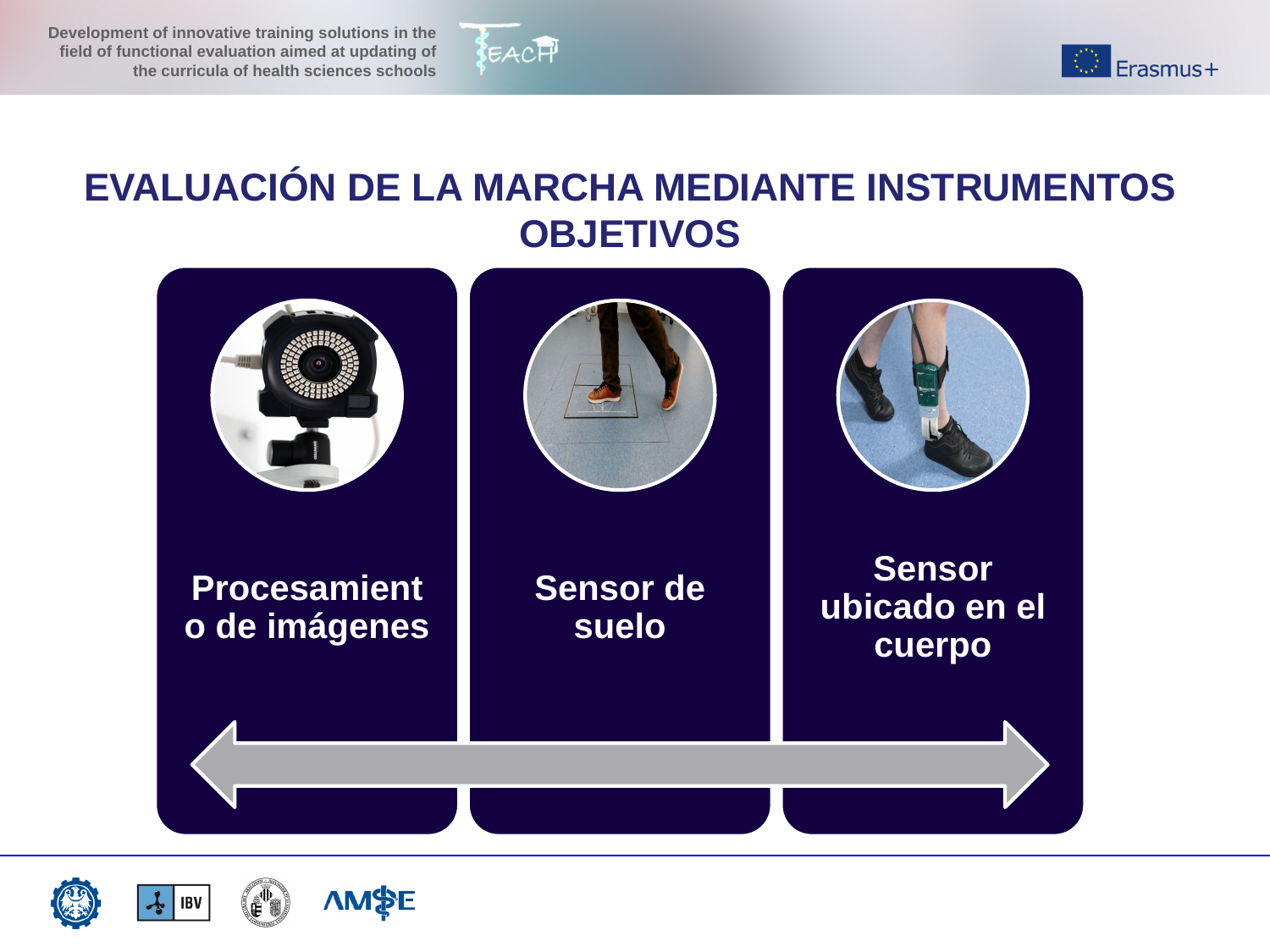

EVALUACIÓN DE LA MARCHA MEDIANTE INSTRUMENTOS OBJETIVOS
Procesamiento de imágenes
Sensor de suelo
Sensor ubicado en el cuerpo